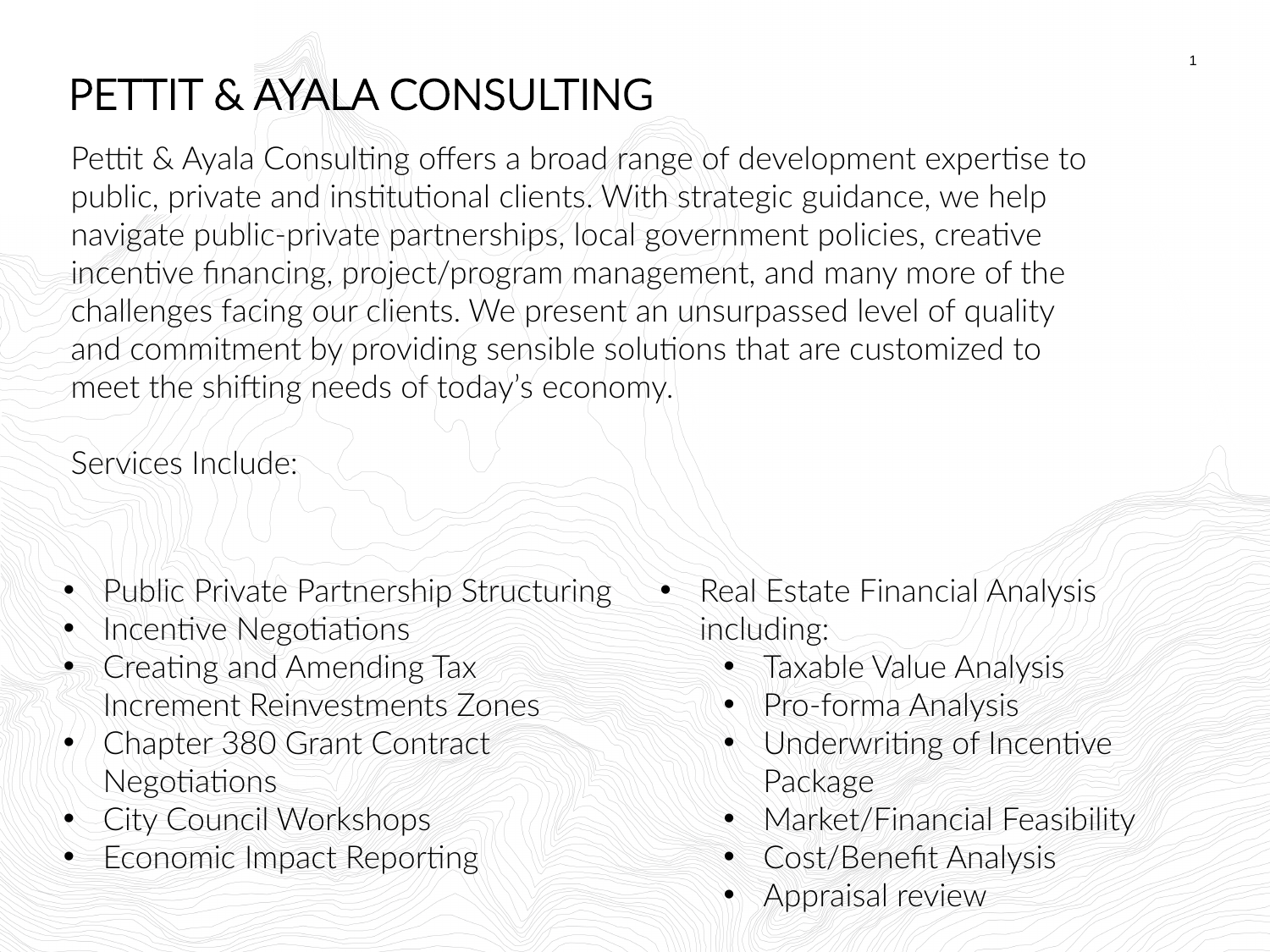

PETTIT & AYALA CONSULTING
Pettit & Ayala Consulting offers a broad range of development expertise to public, private and institutional clients. With strategic guidance, we help navigate public-private partnerships, local government policies, creative incentive financing, project/program management, and many more of the challenges facing our clients. We present an unsurpassed level of quality and commitment by providing sensible solutions that are customized to meet the shifting needs of today’s economy.

Services Include:

Public Private Partnership Structuring
Incentive Negotiations
Creating and Amending Tax Increment Reinvestments Zones
Chapter 380 Grant Contract Negotiations
City Council Workshops
Economic Impact Reporting
Real Estate Financial Analysis including:
Taxable Value Analysis
Pro-forma Analysis
Underwriting of Incentive Package
Market/Financial Feasibility
Cost/Benefit Analysis
Appraisal review